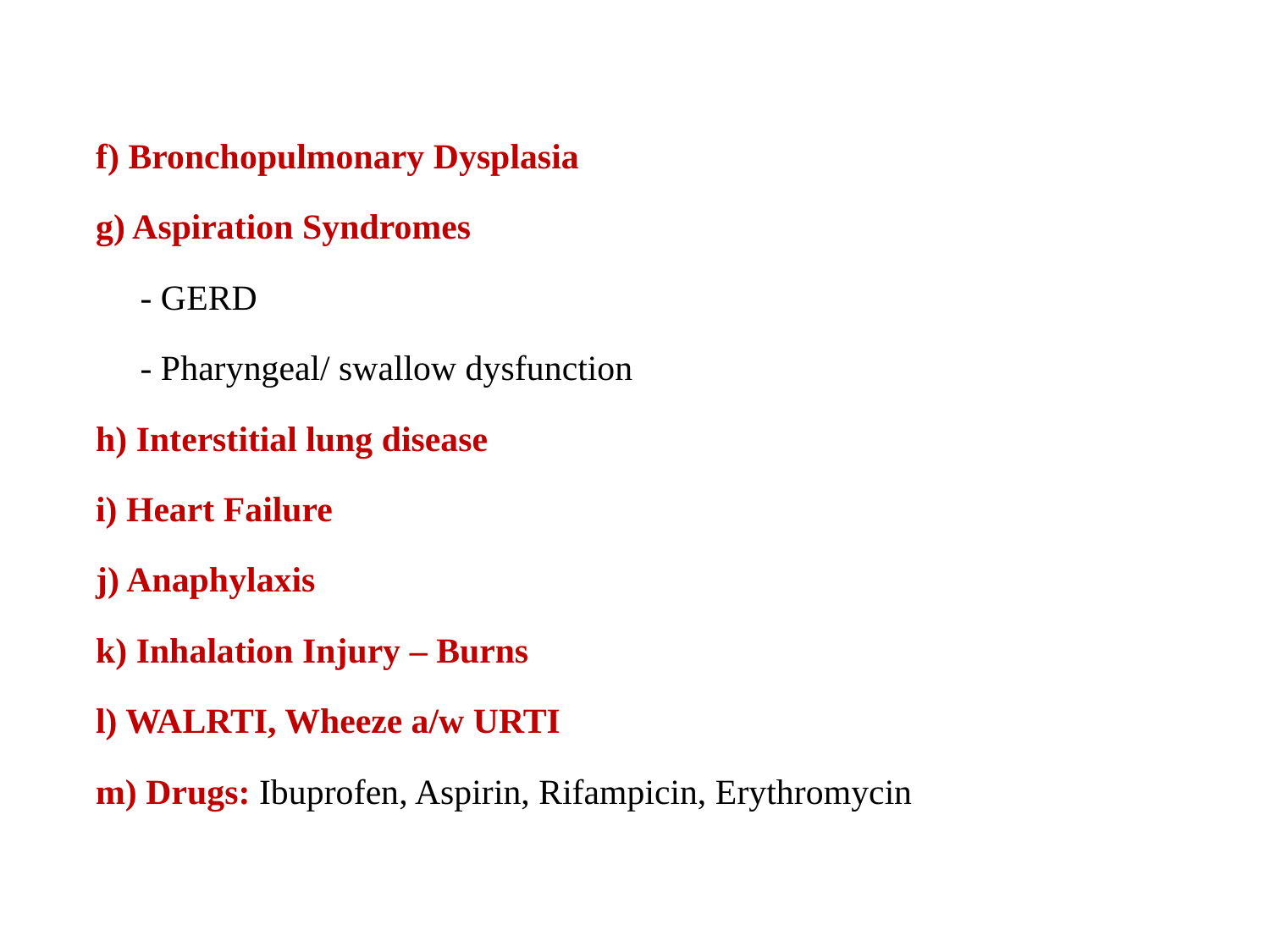

f) Bronchopulmonary Dysplasia
 g) Aspiration Syndromes
      - GERD
      - Pharyngeal/ swallow dysfunction
 h) Interstitial lung disease
 i) Heart Failure
 j) Anaphylaxis
 k) Inhalation Injury – Burns
 l) WALRTI, Wheeze a/w URTI
 m) Drugs: Ibuprofen, Aspirin, Rifampicin, Erythromycin